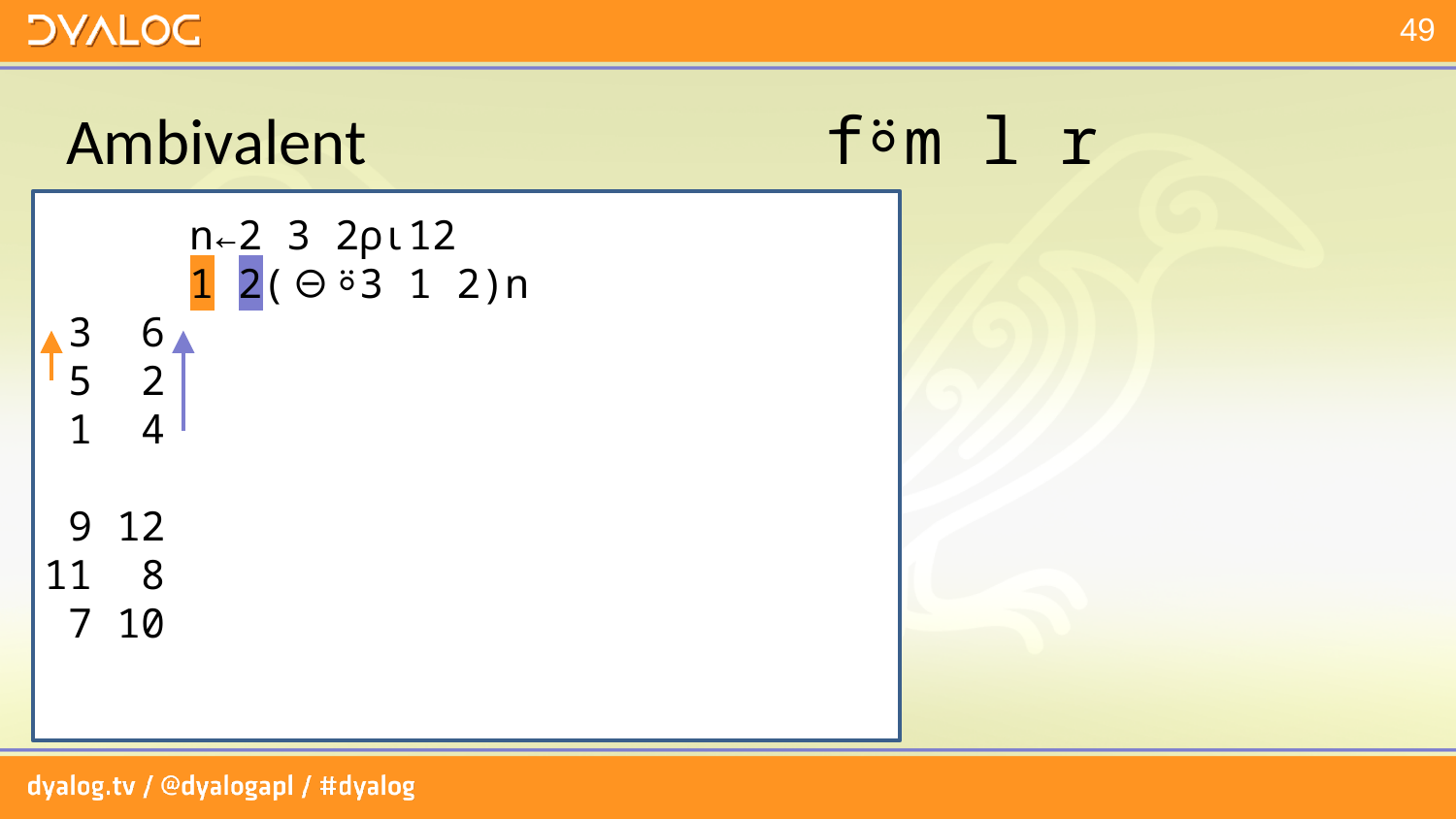

# Ambivalent                               f⍤m l r

      n←2 3 2⍴⍳12
      1 2(⊖⍤3 1 2)n
 3  6
 5  2
 1  4

 9 12
11  8
 7 10